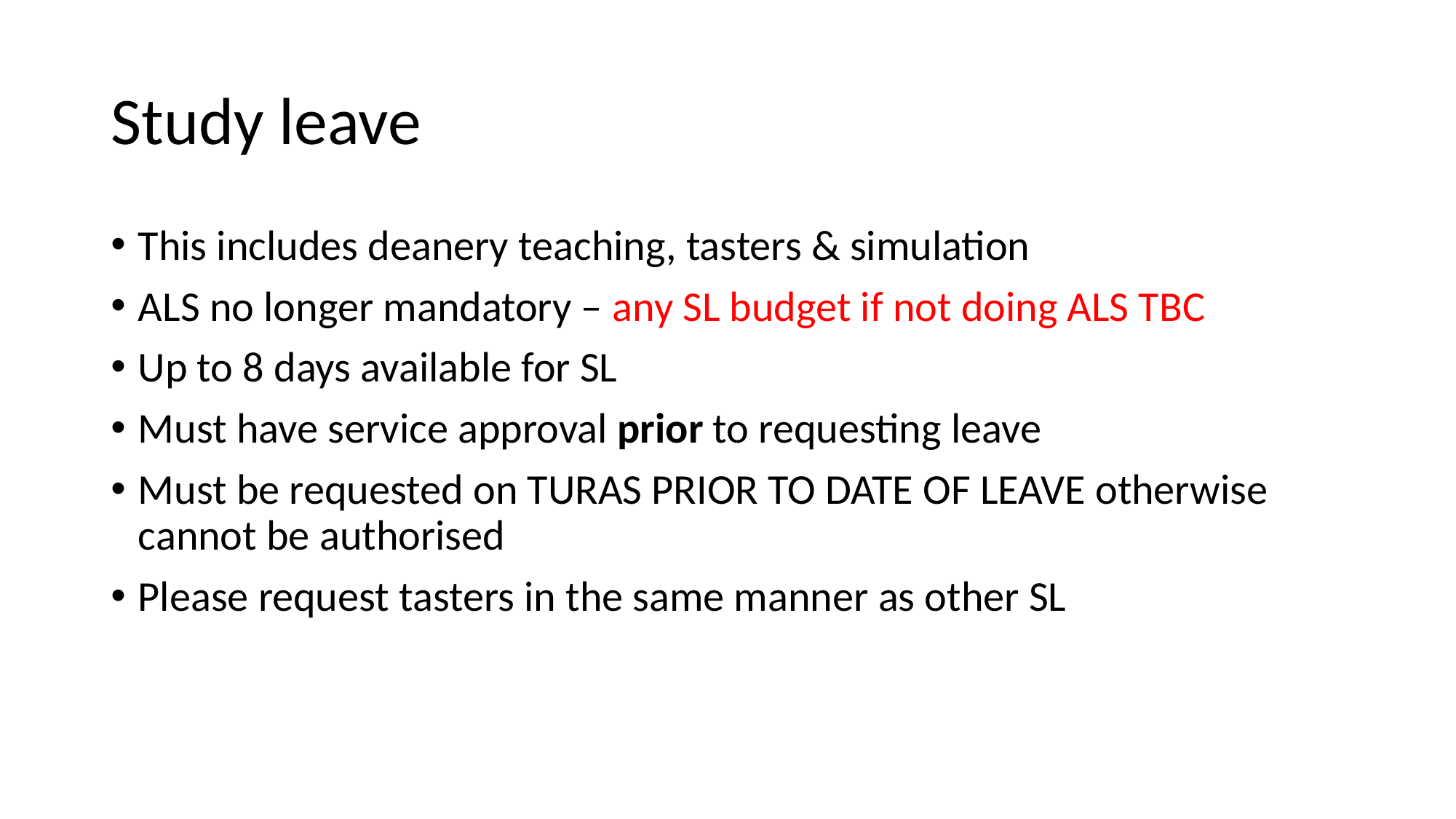

# Study leave
This includes deanery teaching, tasters & simulation
ALS no longer mandatory – any SL budget if not doing ALS TBC
Up to 8 days available for SL
Must have service approval prior to requesting leave
Must be requested on TURAS PRIOR TO DATE OF LEAVE otherwise cannot be authorised
Please request tasters in the same manner as other SL